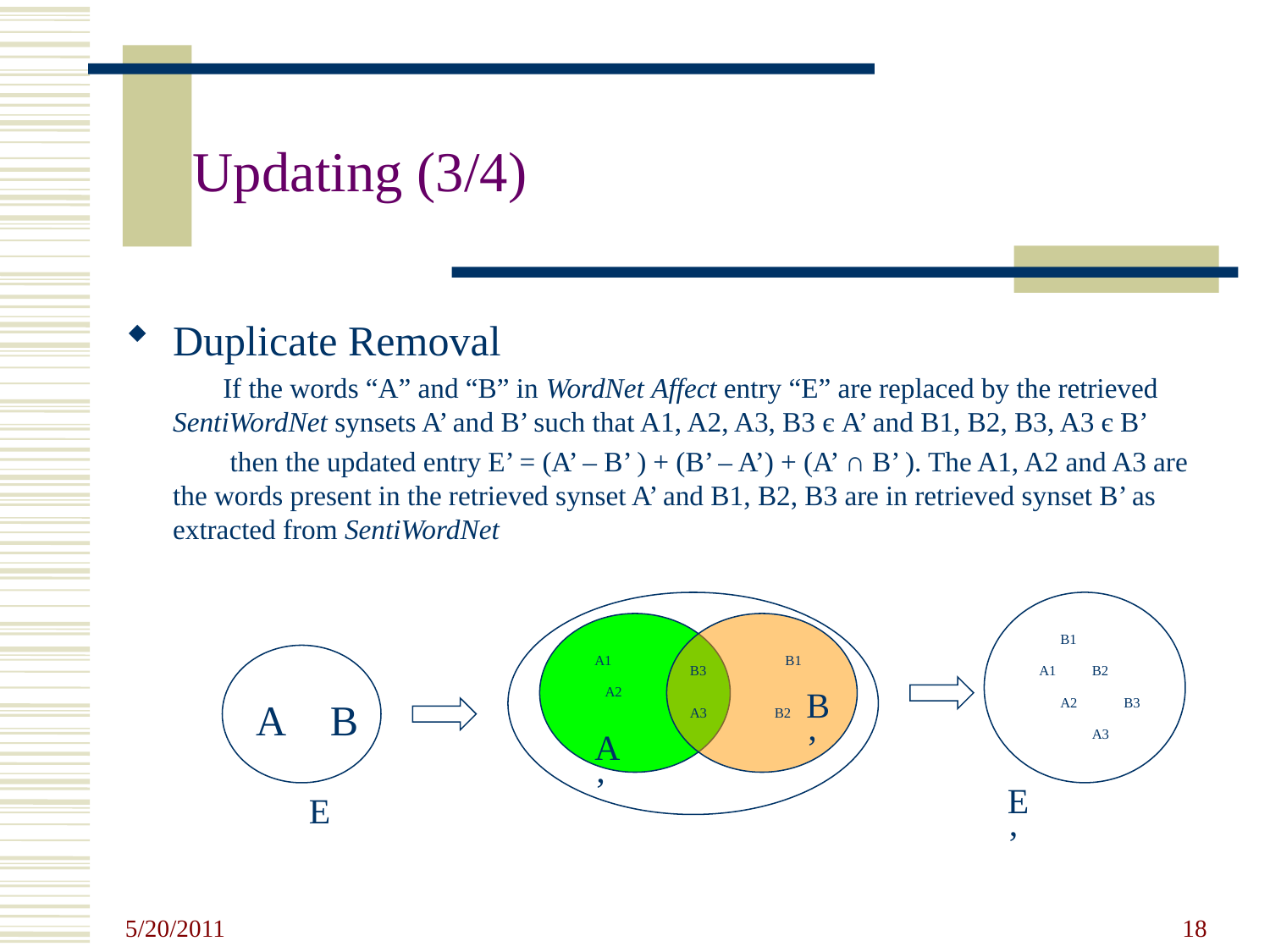

# Updating (3/4)
Duplicate Removal
              If the words “A” and “B” in WordNet Affect entry “E” are replaced by the retrieved SentiWordNet synsets A’ and B’ such that A1, A2, A3, B3 є A’ and B1, B2, B3, A3 є B’
               then the updated entry E’ = (A’ – B’ ) + (B’ – A’) + (A’ ∩ B’ ). The A1, A2 and A3 are the words present in the retrieved synset A’ and B1, B2, B3 are in retrieved synset B’ as extracted from SentiWordNet

B1

A1
B1
B3
A1
B2
A2
B’

A
B
A2
B3

A3
B2
A’
A3
E’
E
5/20/2011
18